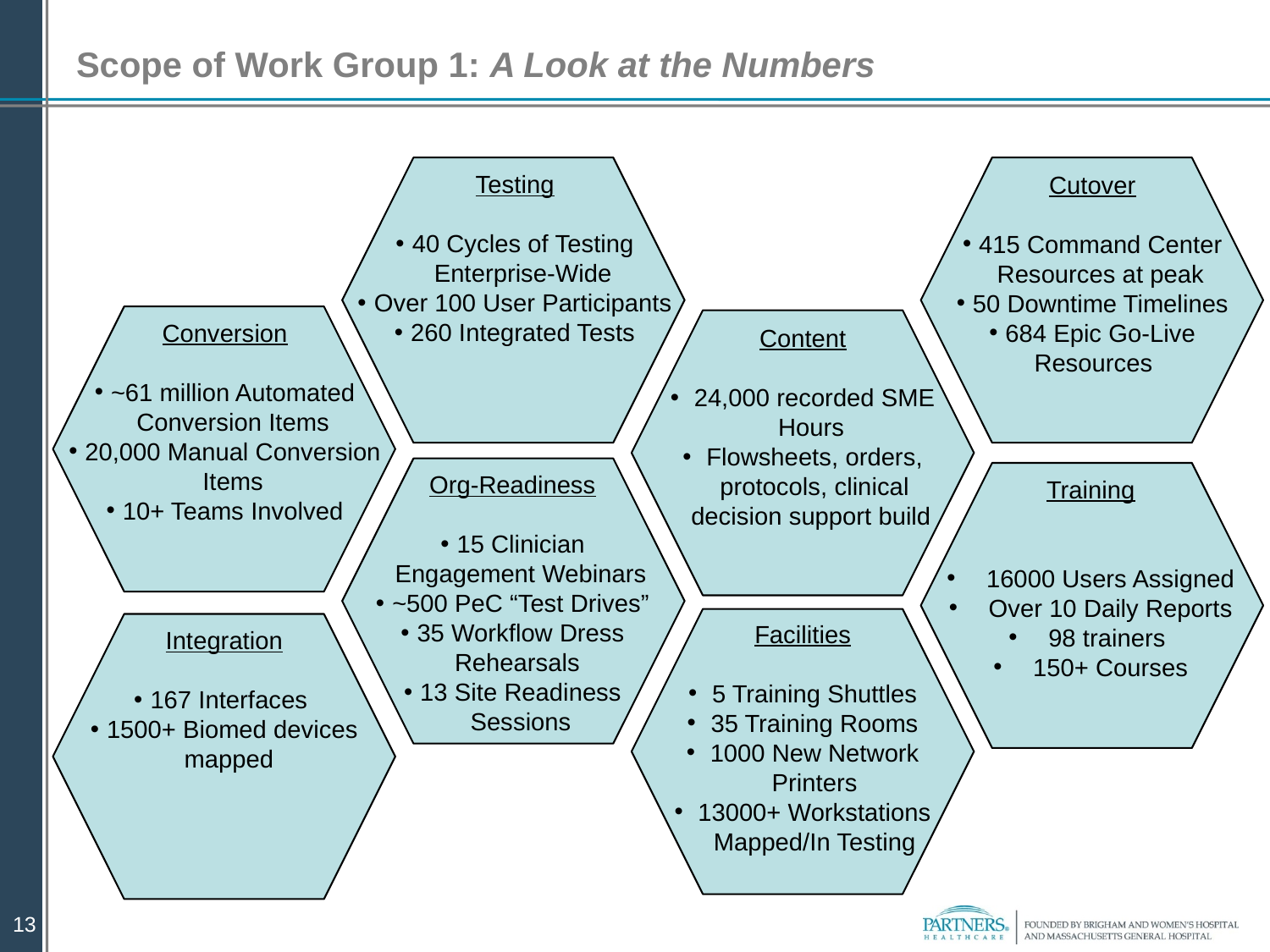

# Scope of Work Group 1: A Look at the Numbers

Testing

40 Cycles of Testing Enterprise-Wide
Over 100 User Participants
260 Integrated Tests
Cutover

415 Command Center Resources at peak
50 Downtime Timelines
684 Epic Go-Live Resources

Conversion

~61 million Automated Conversion Items
20,000 Manual Conversion Items
10+ Teams Involved

Content

24,000 recorded SME Hours
Flowsheets, orders, protocols, clinical decision support build

Org-Readiness

15 Clinician Engagement Webinars
~500 PeC “Test Drives”
35 Workflow Dress Rehearsals
13 Site Readiness Sessions
Training

16000 Users Assigned
Over 10 Daily Reports
98 trainers
150+ Courses

Facilities

5 Training Shuttles
35 Training Rooms
1000 New Network Printers
13000+ Workstations Mapped/In Testing

Integration

167 Interfaces
1500+ Biomed devices mapped
13